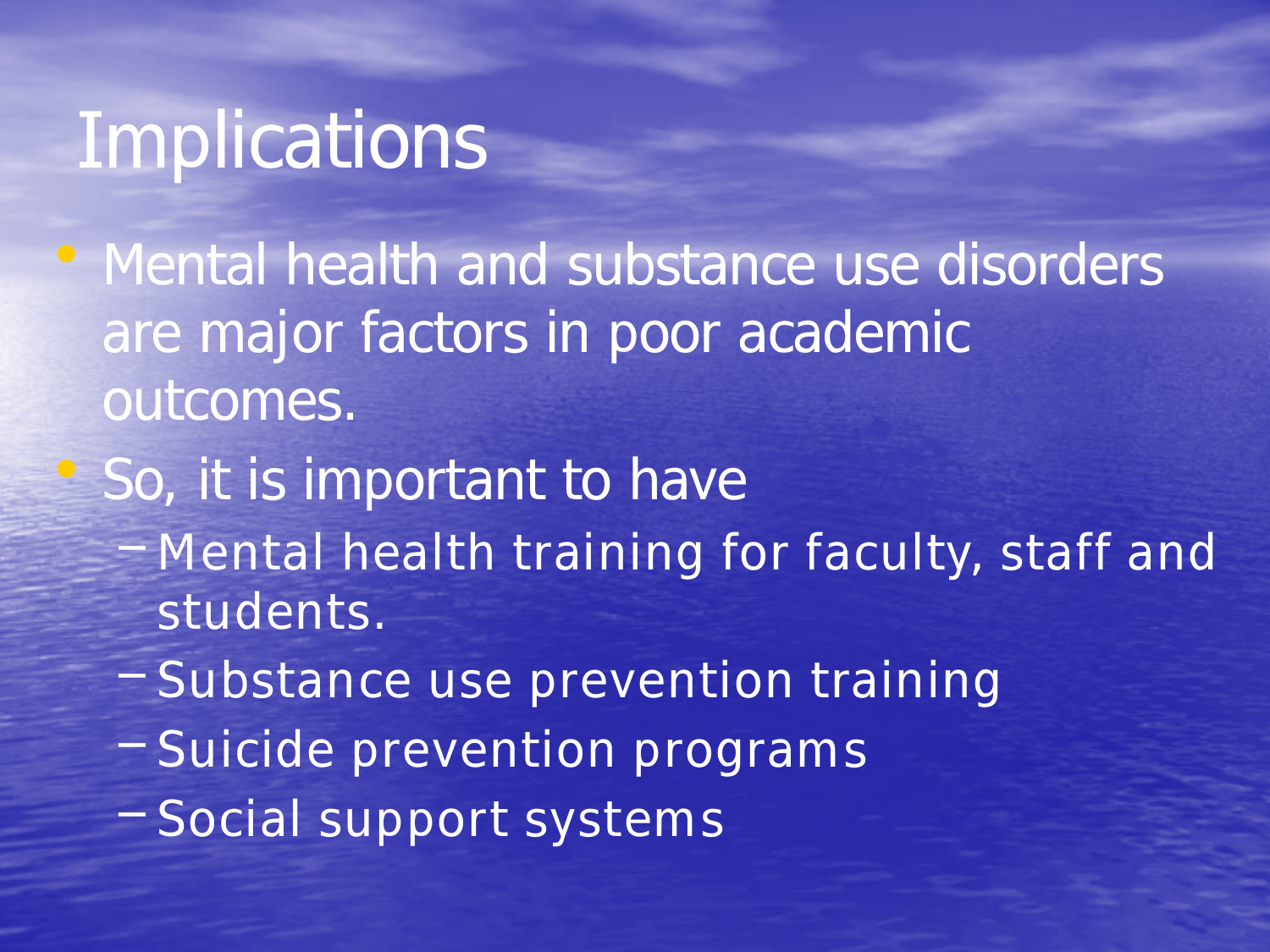

# Implications
Mental health and substance use disorders are major factors in poor academic outcomes.
So, it is important to have
Mental health training for faculty, staff and students.
Substance use prevention training
Suicide prevention programs
Social support systems